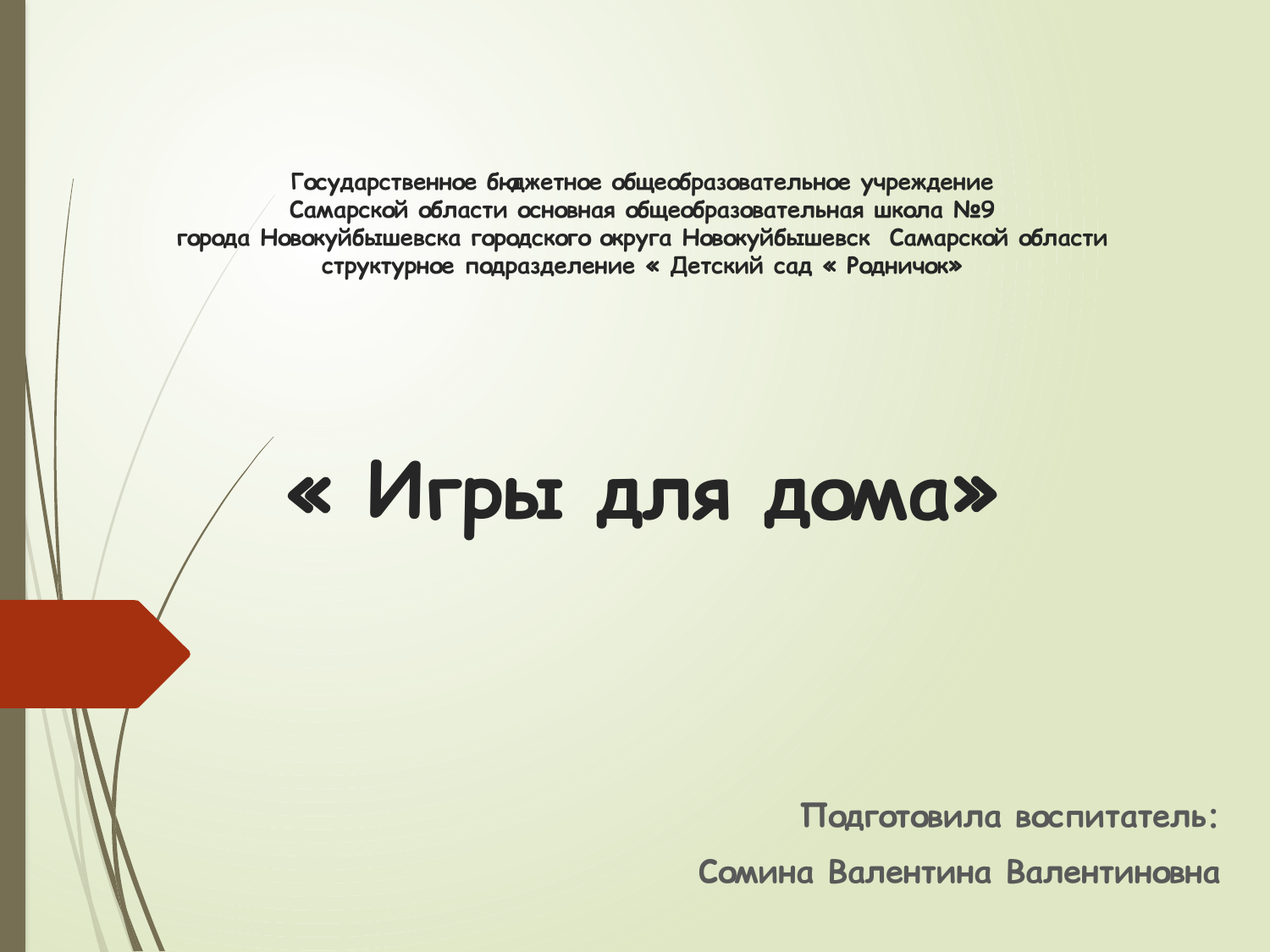

# Государственное бюджетное общеобразовательное учреждение Самарской области основная общеобразовательная школа №9 города Новокуйбышевска городского округа Новокуйбышевск  Самарской области структурное подразделение « Детский сад « Родничок» « Игры для дома»
Подготовила воспитатель:
Сомина Валентина Валентиновна